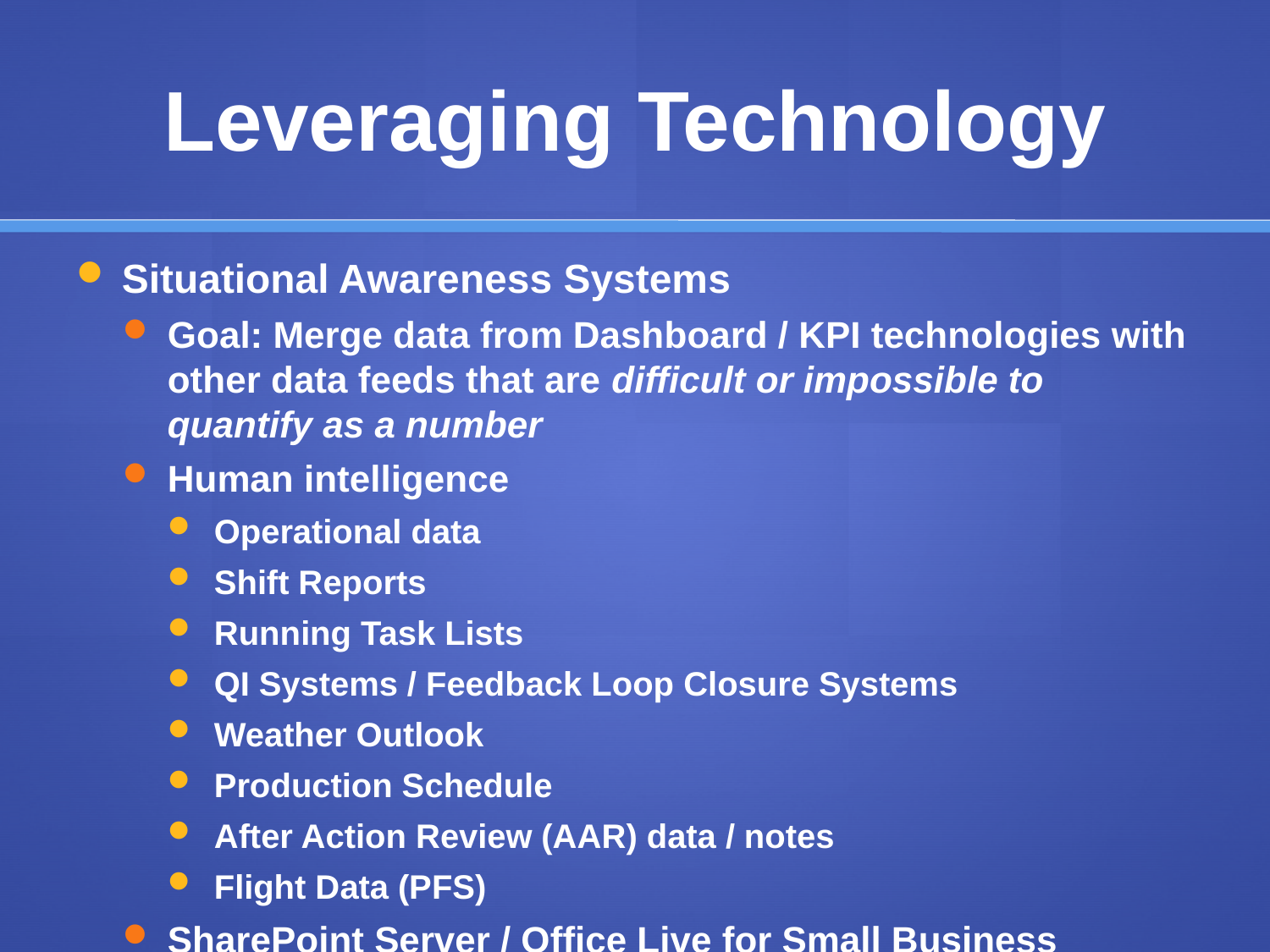

# Leveraging Technology
Situational Awareness Systems
Goal: Merge data from Dashboard / KPI technologies with other data feeds that are difficult or impossible to quantify as a number
Human intelligence
Operational data
Shift Reports
Running Task Lists
QI Systems / Feedback Loop Closure Systems
Weather Outlook
Production Schedule
After Action Review (AAR) data / notes
Flight Data (PFS)
SharePoint Server / Office Live for Small Business